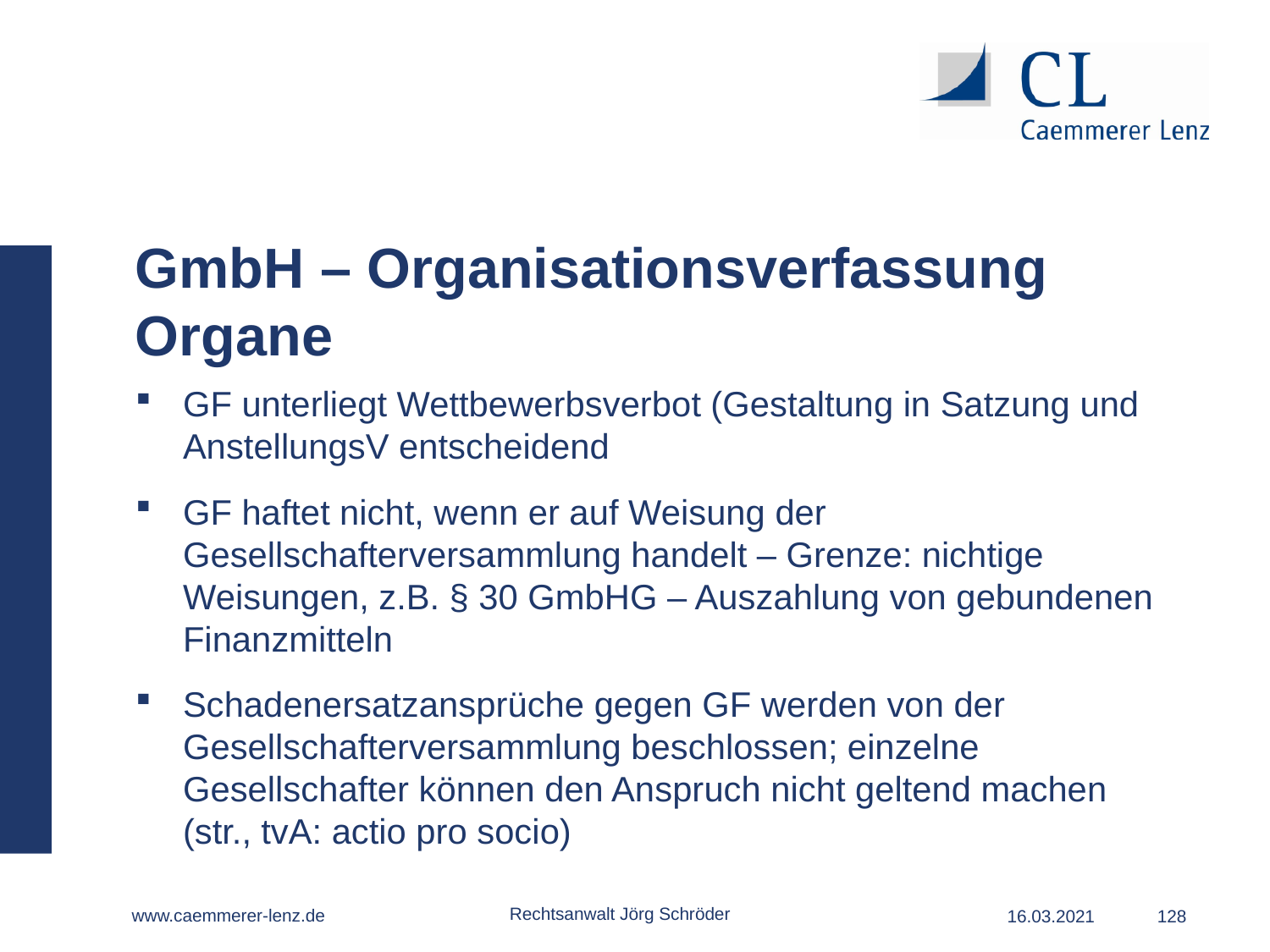

GmbH – Organisationsverfassung Organe
GF unterliegt Wettbewerbsverbot (Gestaltung in Satzung und AnstellungsV entscheidend

GF haftet nicht, wenn er auf Weisung der Gesellschafterversammlung handelt – Grenze: nichtige Weisungen, z.B. § 30 GmbHG – Auszahlung von gebundenen Finanzmitteln

Schadenersatzansprüche gegen GF werden von der Gesellschafterversammlung beschlossen; einzelne Gesellschafter können den Anspruch nicht geltend machen (str., tvA: actio pro socio)